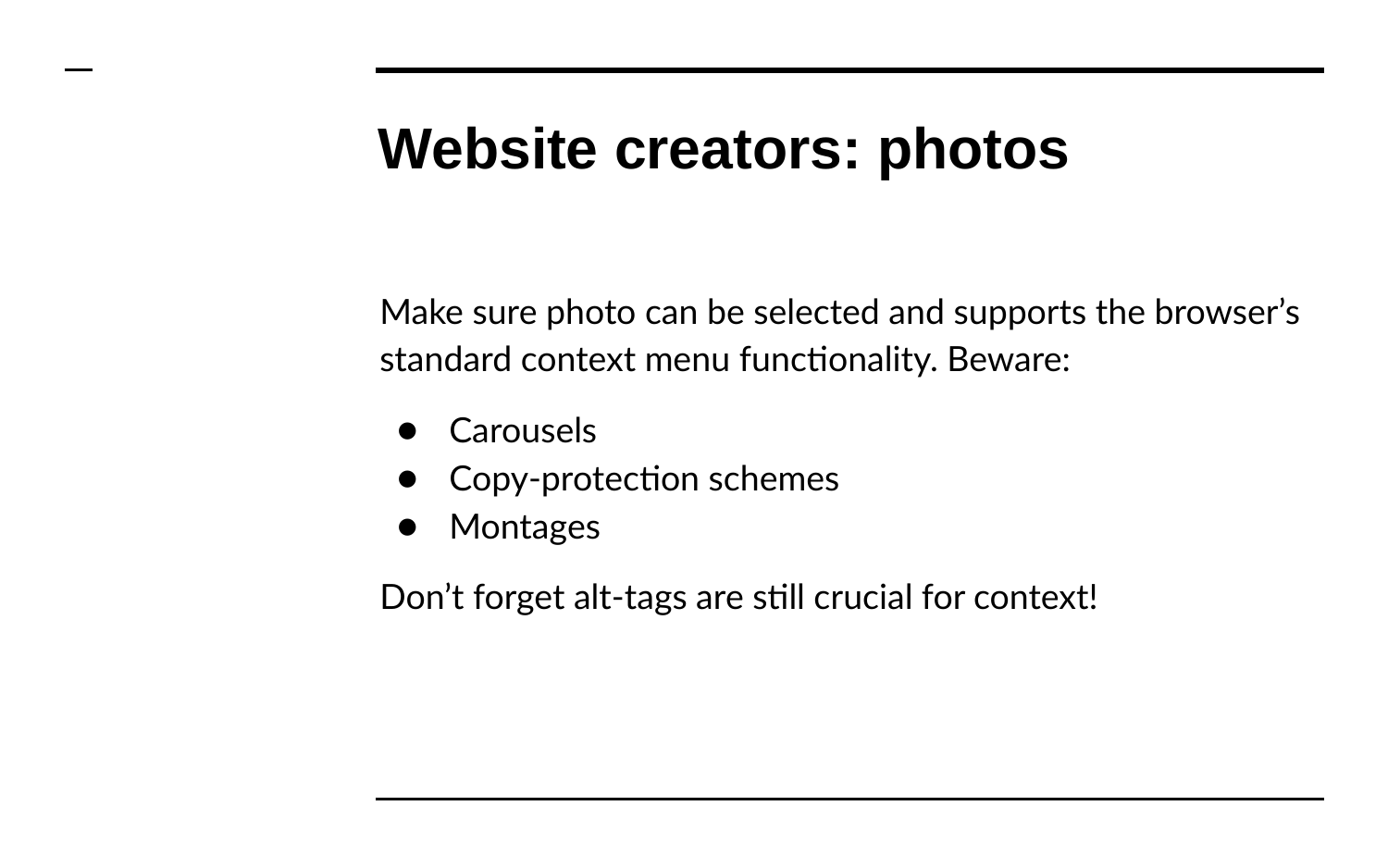

# Website creators: photos
Make sure photo can be selected and supports the browser’s standard context menu functionality. Beware:
Carousels
Copy-protection schemes
Montages
Don’t forget alt-tags are still crucial for context!